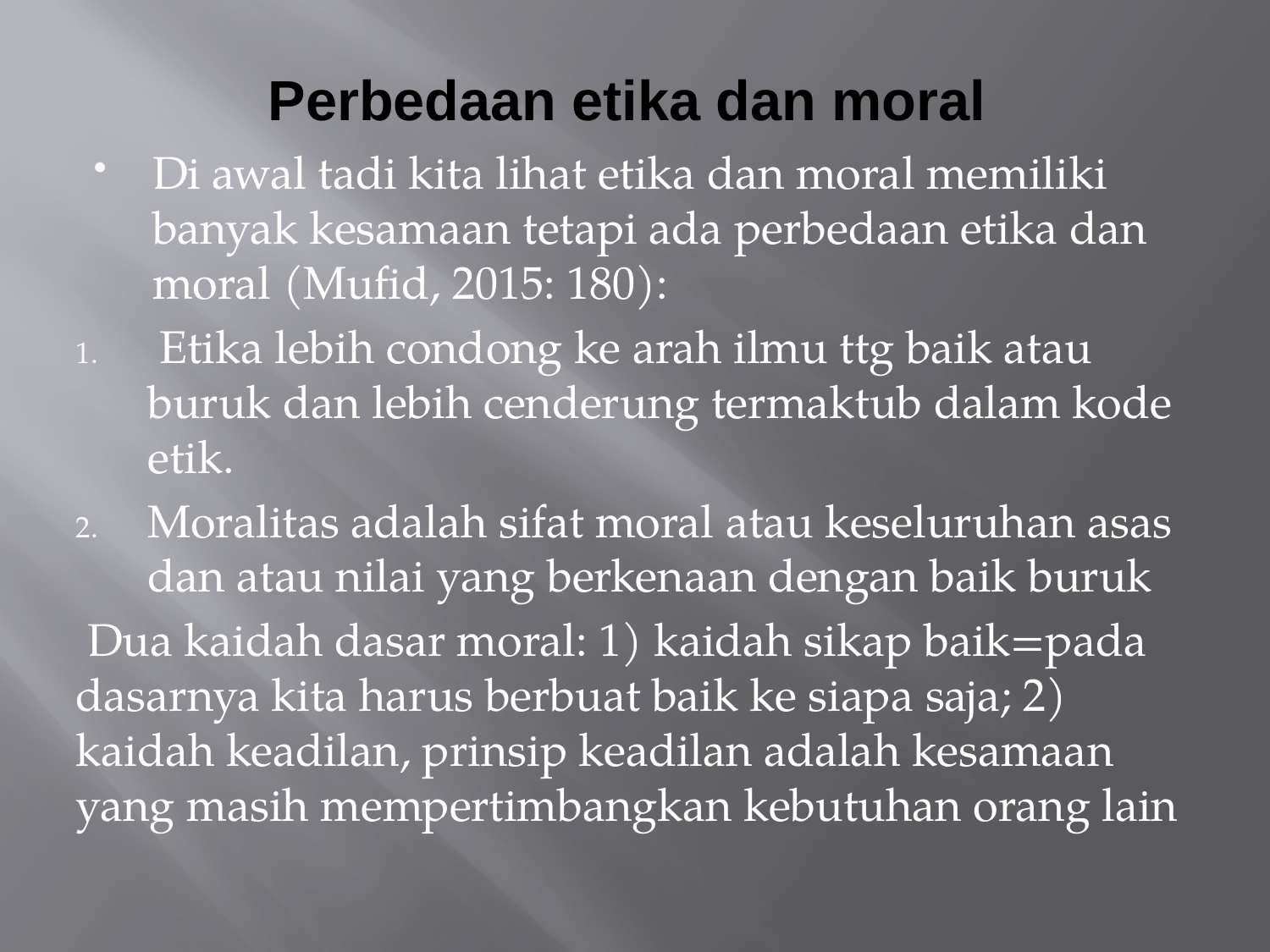

# Perbedaan etika dan moral
Di awal tadi kita lihat etika dan moral memiliki banyak kesamaan tetapi ada perbedaan etika dan moral (Mufid, 2015: 180):
 Etika lebih condong ke arah ilmu ttg baik atau buruk dan lebih cenderung termaktub dalam kode etik.
Moralitas adalah sifat moral atau keseluruhan asas dan atau nilai yang berkenaan dengan baik buruk
 Dua kaidah dasar moral: 1) kaidah sikap baik=pada dasarnya kita harus berbuat baik ke siapa saja; 2) kaidah keadilan, prinsip keadilan adalah kesamaan yang masih mempertimbangkan kebutuhan orang lain